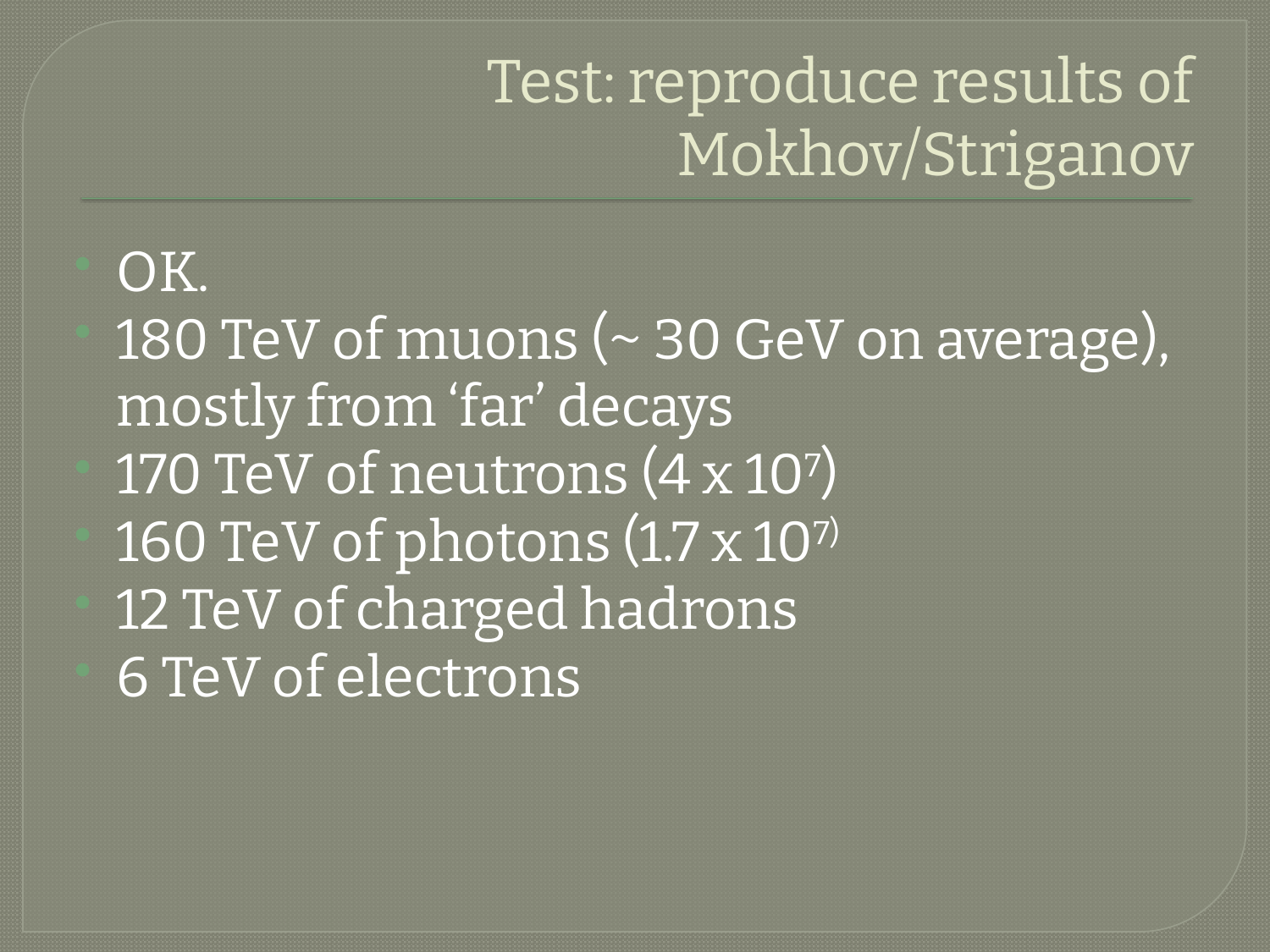

# Test: reproduce results of Mokhov/Striganov
OK.
180 TeV of muons (~ 30 GeV on average), mostly from ‘far’ decays
170 TeV of neutrons (4 x 107)
160 TeV of photons (1.7 x 107)
12 TeV of charged hadrons
6 TeV of electrons